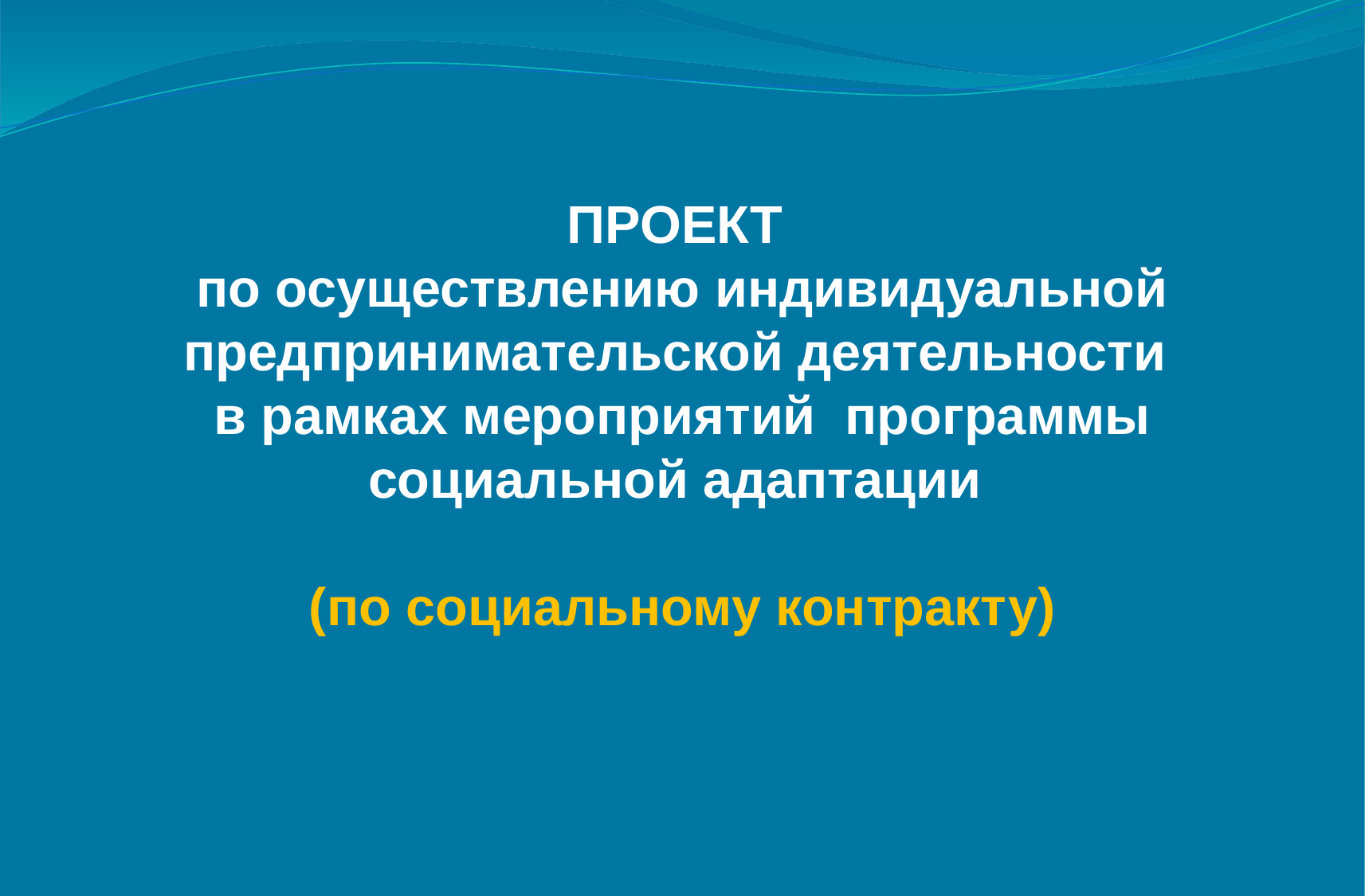

ПРОЕКТ
по осуществлению индивидуальной предпринимательской деятельности
в рамках мероприятий  программы социальной адаптации

(по социальному контракту)